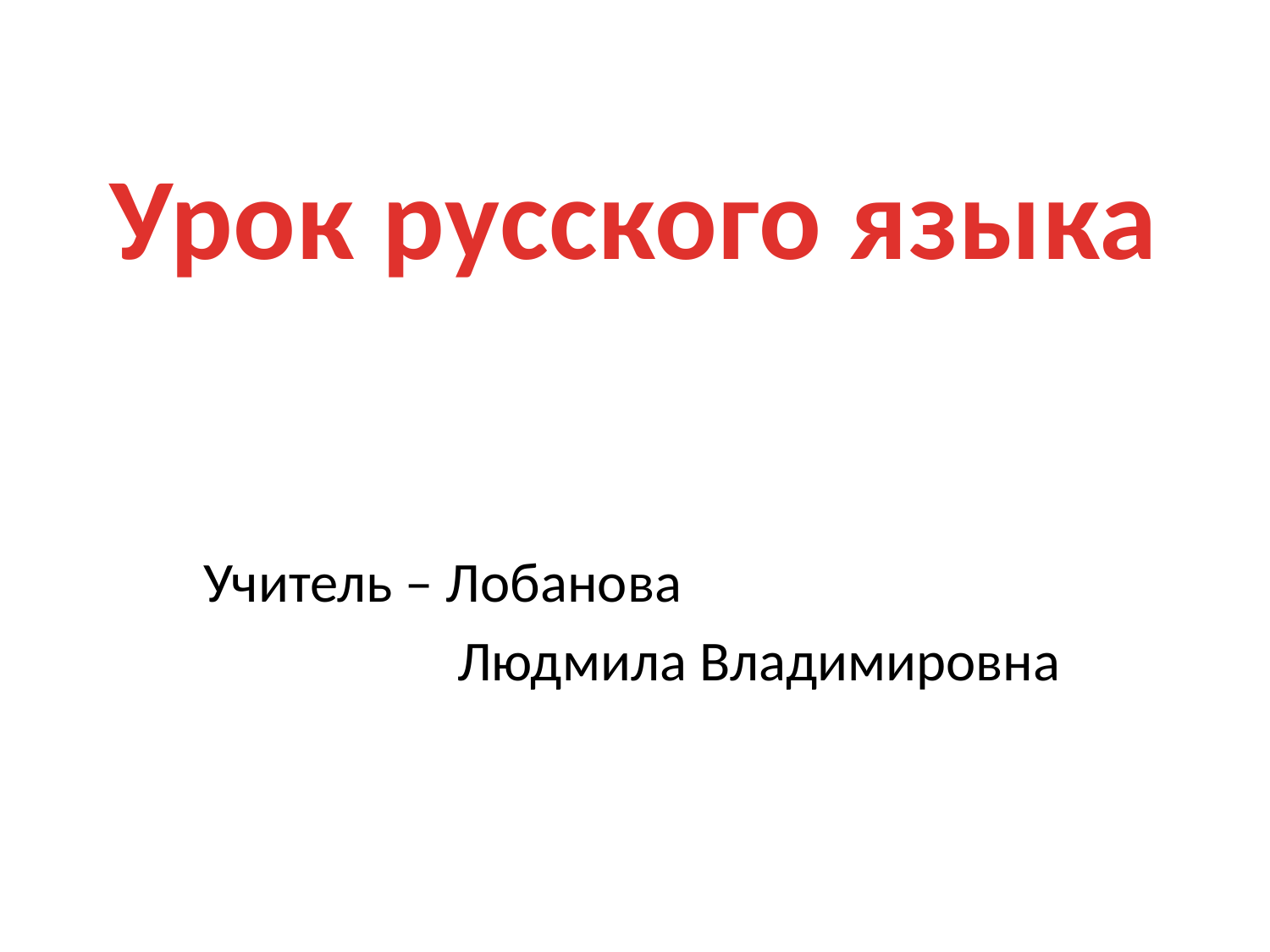

# Урок русского языка
Учитель – Лобанова
                    Людмила Владимировна